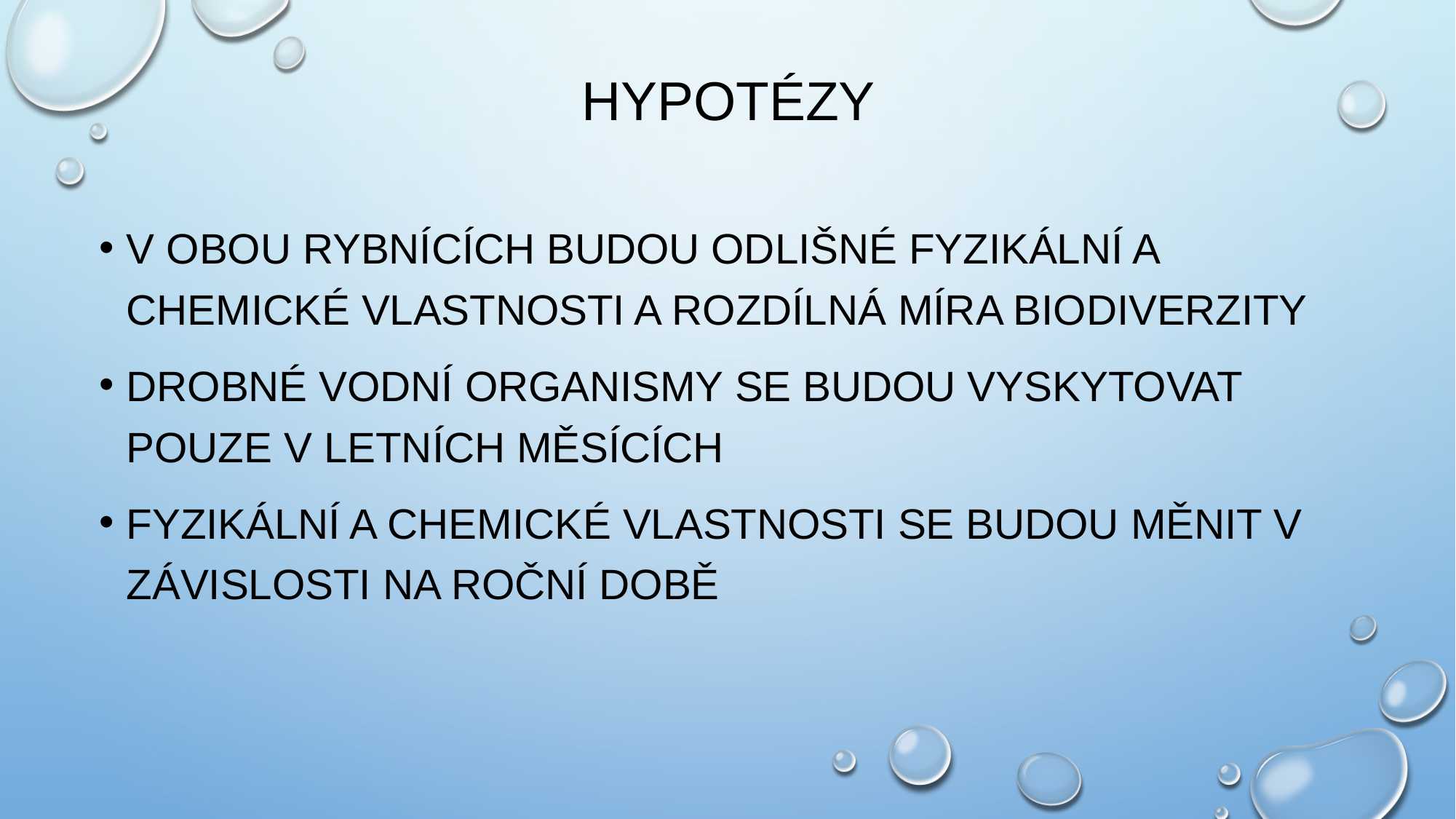

# Hypotézy
V obou rybnících budou odlišné fyzikální a chemické vlastnosti a rozdílná míra biodiverzity
drobné vodní organismy se budou vyskytovat pouze v letních měsících
Fyzikální a chemické vlastnosti se budou měnit v závislosti na roční době